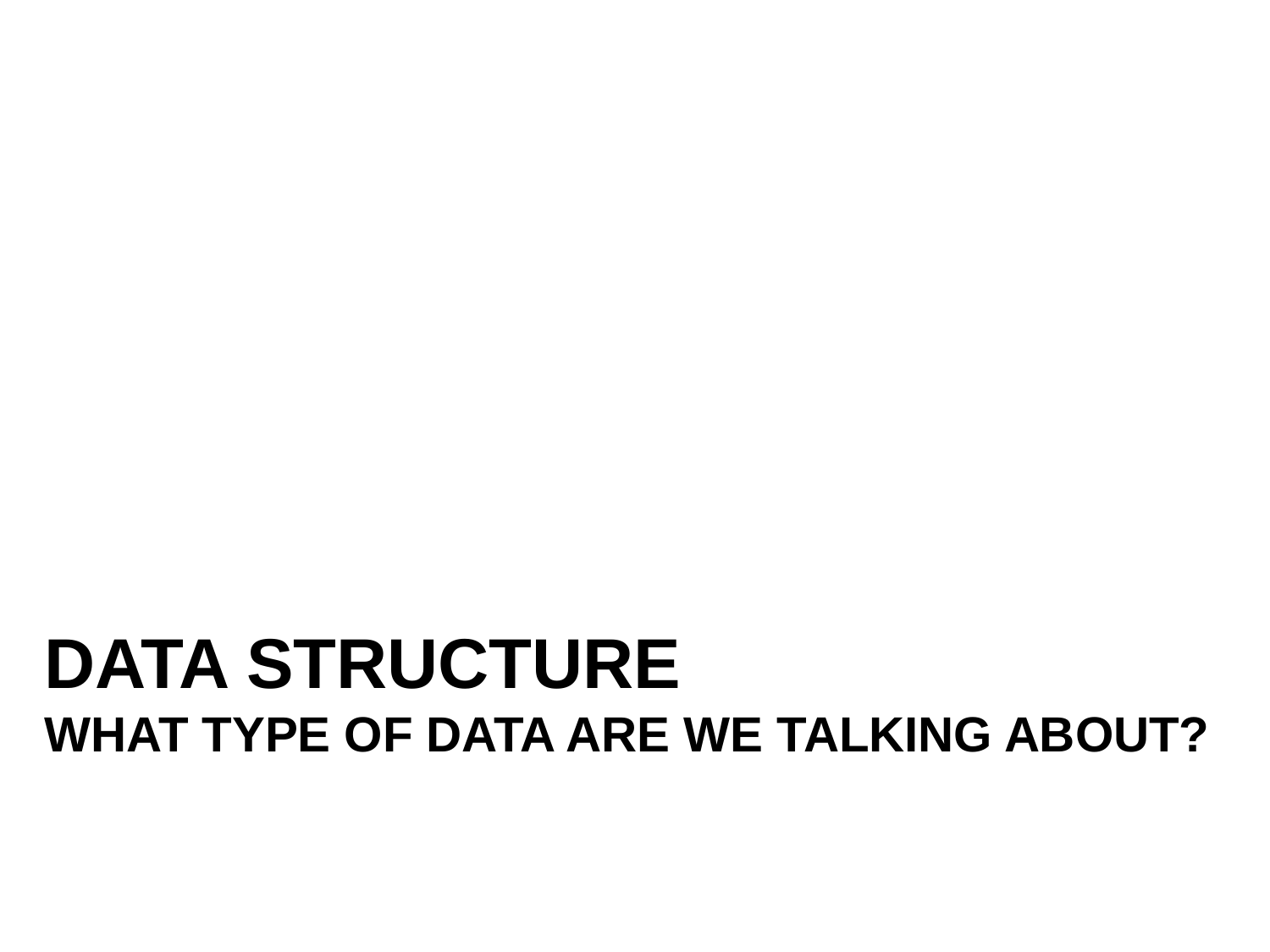

# Data structure what type of data are we talking about?